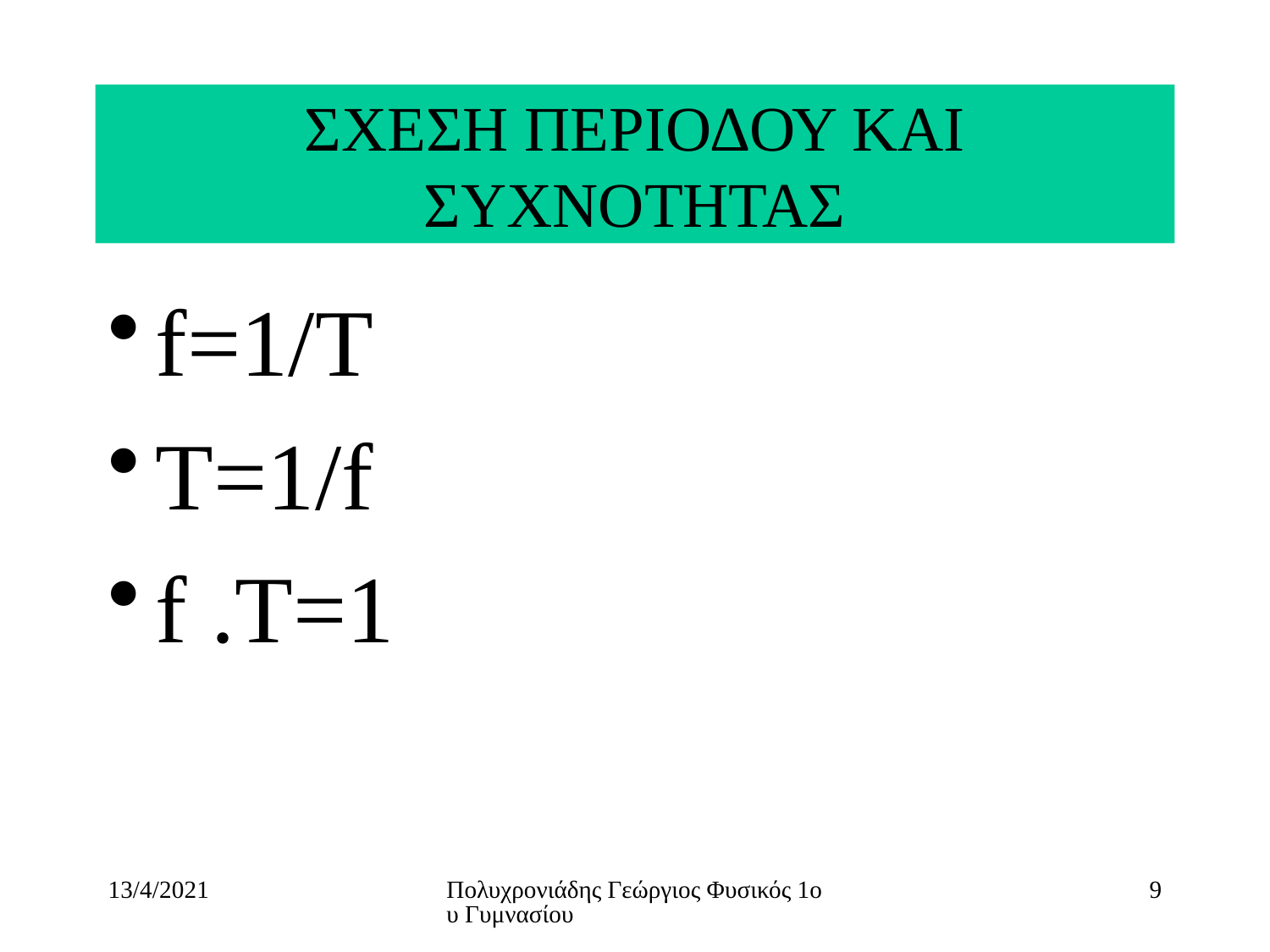

# ΣΧΕΣΗ ΠΕΡΙΟΔΟΥ ΚΑΙ ΣΥΧΝΟΤΗΤΑΣ
f=1/T
T=1/f
f .T=1

13/4/2021
Πολυχρονιάδης Γεώργιος Φυσικός 1ου Γυμνασίου
9